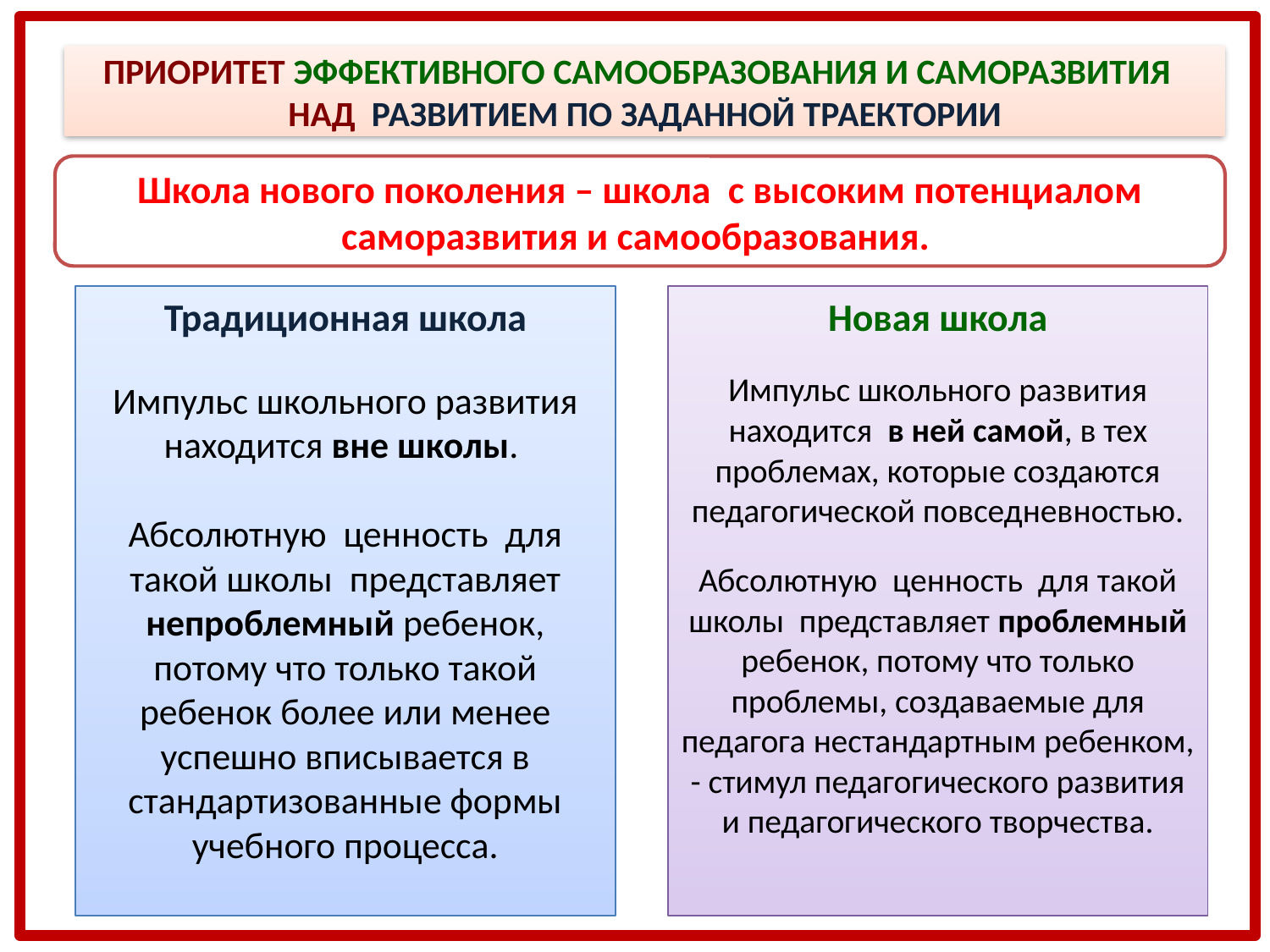

ПРИОРИТЕТ ЭФФЕКТИВНОГО САМООБРАЗОВАНИЯ И САМОРАЗВИТИЯ   НАД  РАЗВИТИЕМ ПО ЗАДАННОЙ ТРАЕКТОРИИ
Школа нового поколения – школа  с высоким потенциалом саморазвития и самообразования.
Традиционная школа

Импульс школьного развития находится вне школы.

Абсолютную  ценность  для такой школы  представляет непроблемный ребенок, потому что только такой ребенок более или менее успешно вписывается в стандартизованные формы учебного процесса.

Новая школа

Импульс школьного развития находится  в ней самой, в тех проблемах, которые создаются педагогической повседневностью.

Абсолютную  ценность  для такой школы  представляет проблемный ребенок, потому что только проблемы, создаваемые для педагога нестандартным ребенком, - стимул педагогического развития и педагогического творчества.